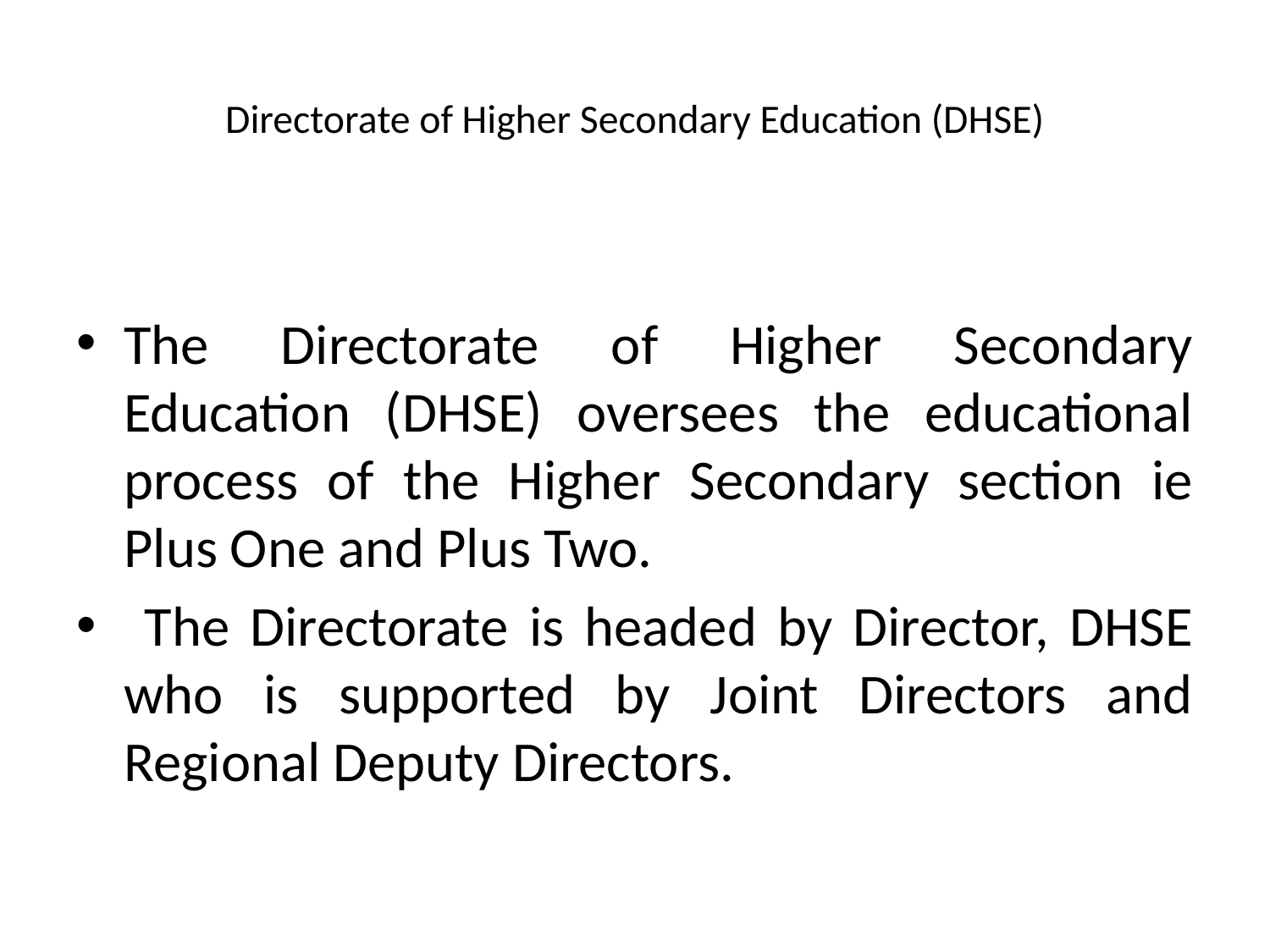

# Directorate of Higher Secondary Education (DHSE)

The Directorate of Higher Secondary Education (DHSE) oversees the educational process of the Higher Secondary section ie Plus One and Plus Two.
 The Directorate is headed by Director, DHSE who is supported by Joint Directors and Regional Deputy Directors.